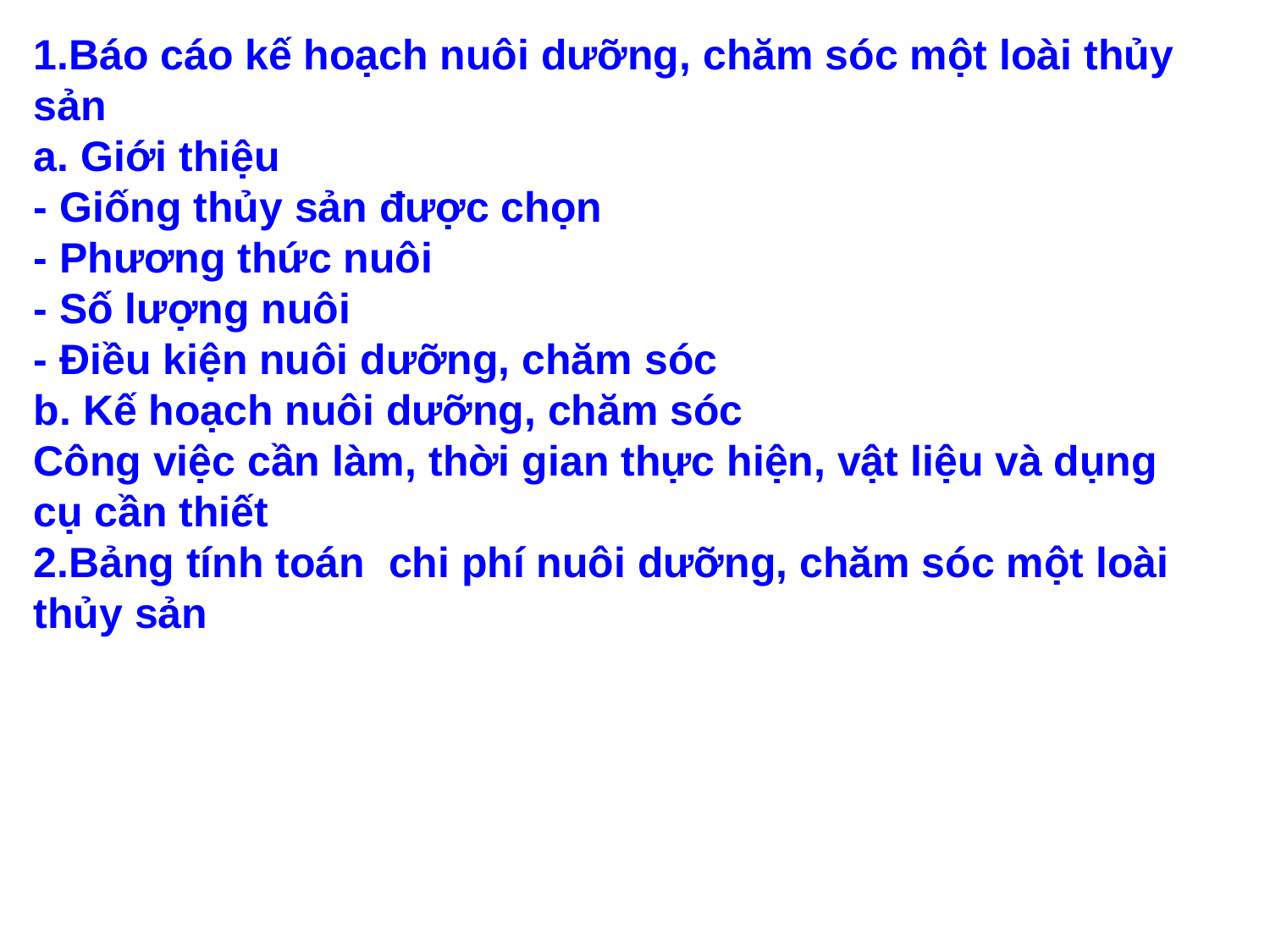

1.Báo cáo kế hoạch nuôi dưỡng, chăm sóc một loài thủy sản
a. Giới thiệu
- Giống thủy sản được chọn
- Phương thức nuôi
- Số lượng nuôi
- Điều kiện nuôi dưỡng, chăm sóc
b. Kế hoạch nuôi dưỡng, chăm sóc
Công việc cần làm, thời gian thực hiện, vật liệu và dụng cụ cần thiết
2.Bảng tính toán  chi phí nuôi dưỡng, chăm sóc một loài thủy sản